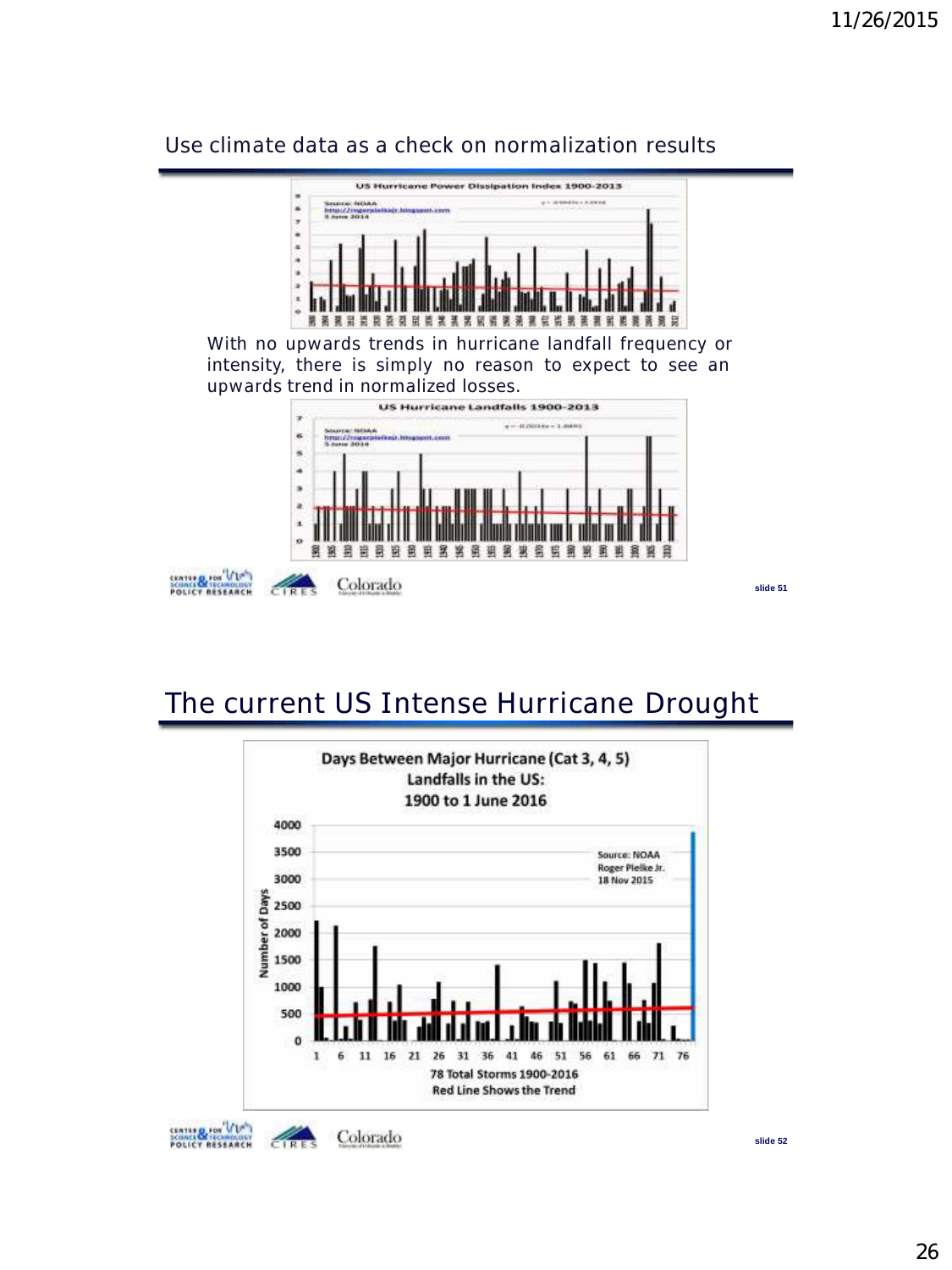

11/26/2015
Use climate data as a check on normalization results

With no upwards trends in hurricane landfall frequency or  intensity, there is simply no reason to expect to see an  upwards trend in normalized losses.

slide 51
The current US Intense Hurricane Drought

slide 52
26